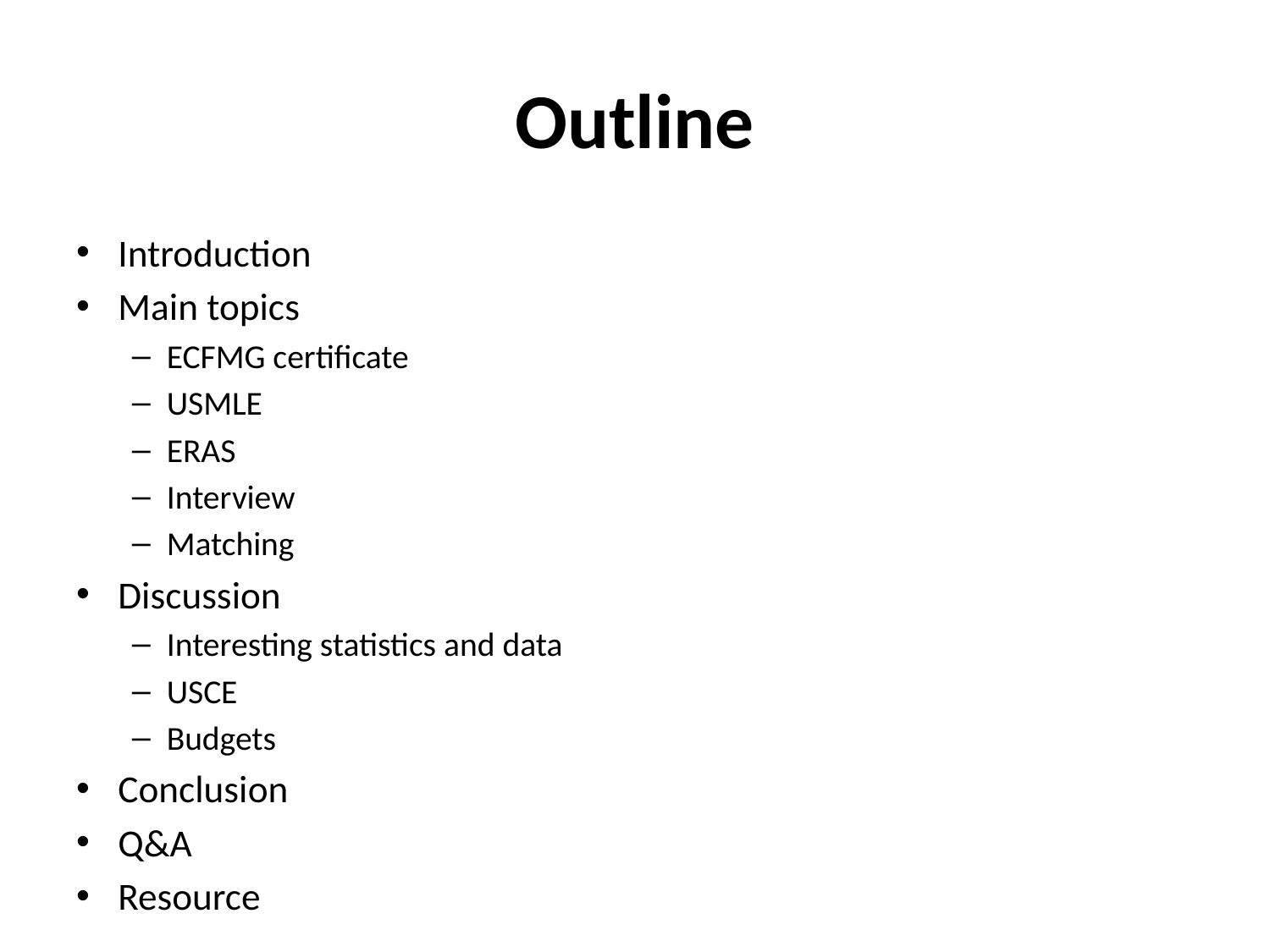

# Outline
Introduction
Main topics
ECFMG certificate
USMLE
ERAS
Interview
Matching
Discussion
Interesting statistics and data
USCE
Budgets
Conclusion
Q&A
Resource